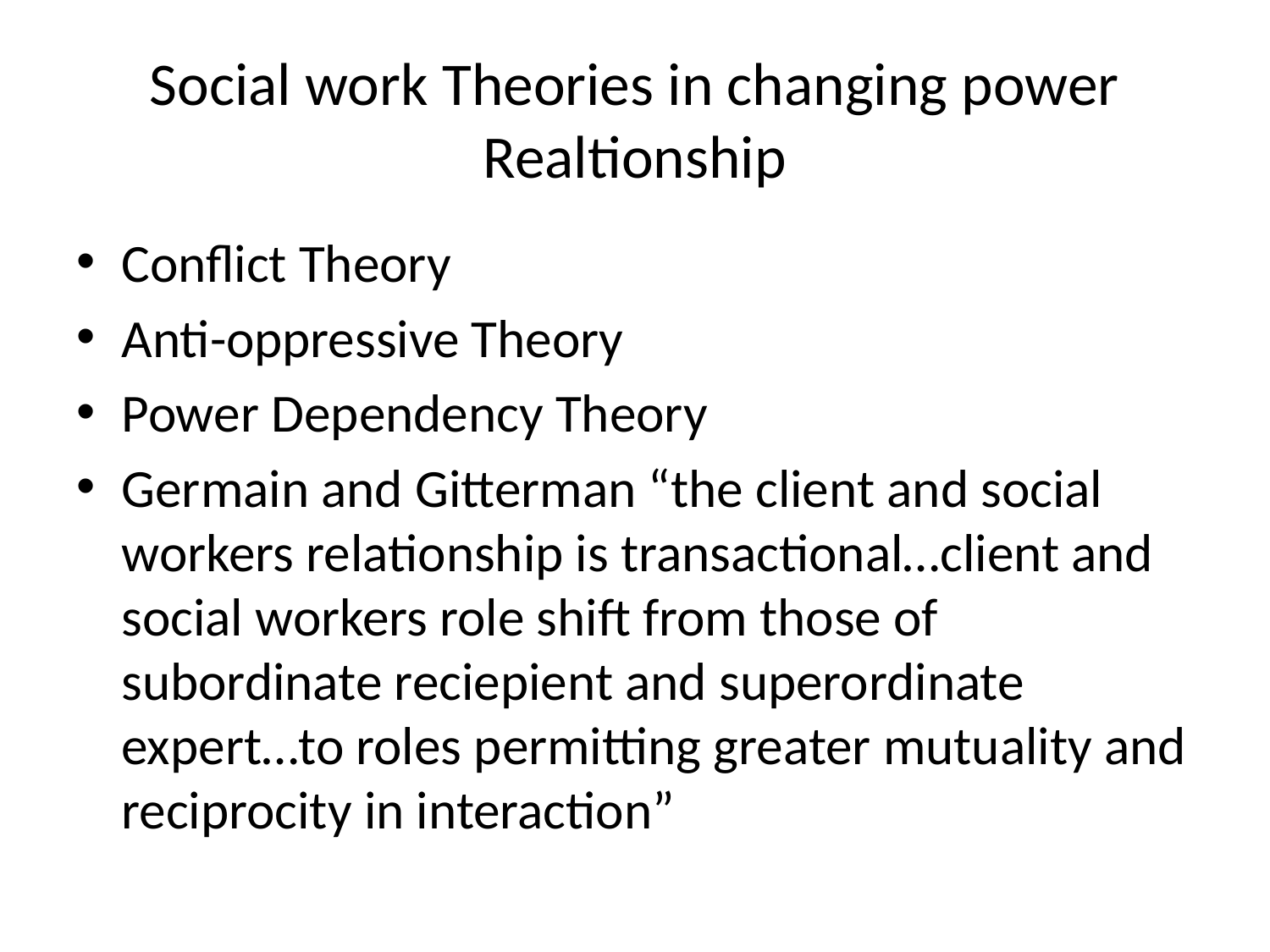

# Social work Theories in changing power Realtionship
Conflict Theory
Anti-oppressive Theory
Power Dependency Theory
Germain and Gitterman “the client and social workers relationship is transactional…client and social workers role shift from those of subordinate reciepient and superordinate expert…to roles permitting greater mutuality and reciprocity in interaction”